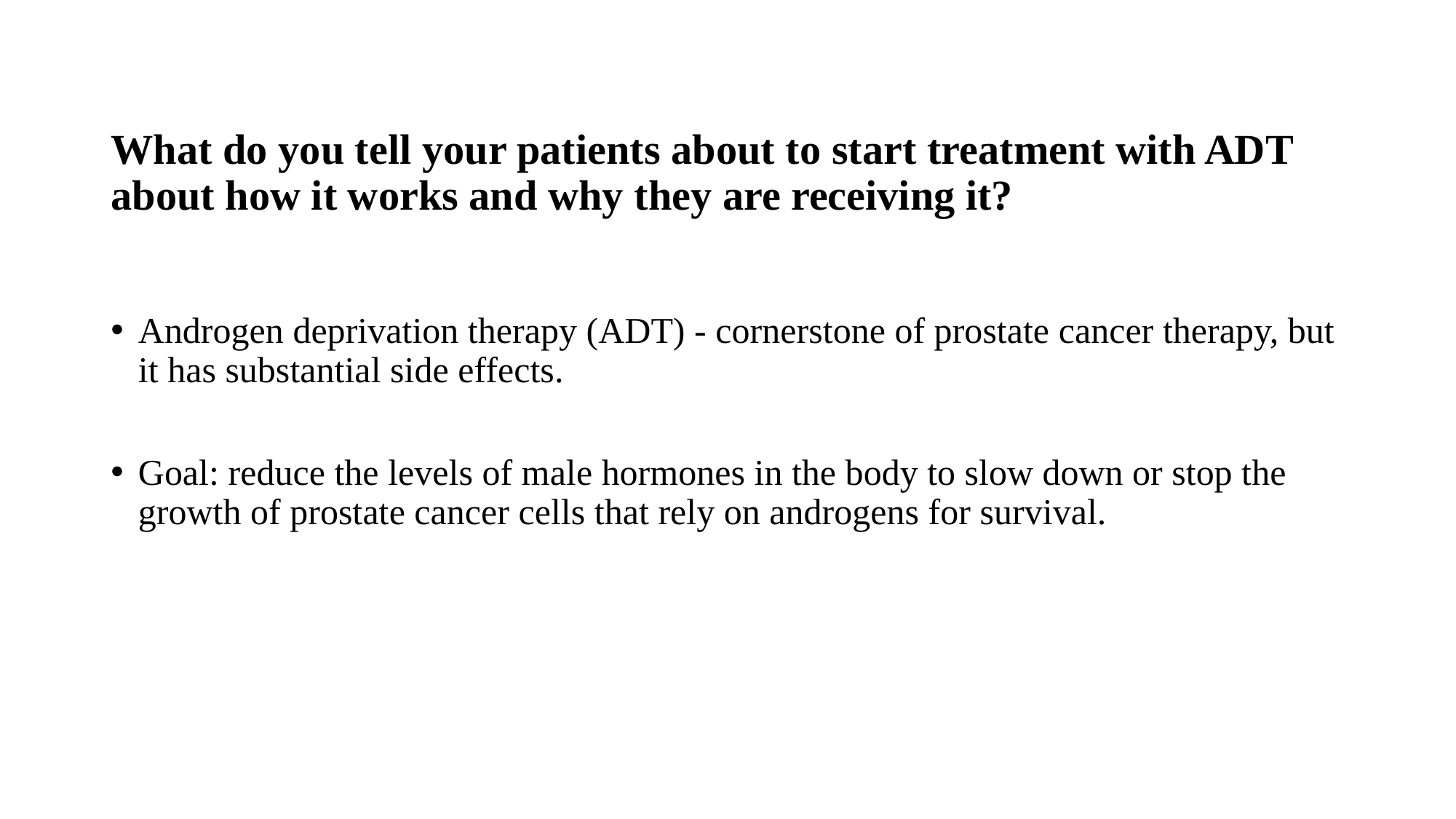

# What do you tell your patients about to start treatment with ADT about how it works and why they are receiving it?
Androgen deprivation therapy (ADT) - cornerstone of prostate cancer therapy, but it has substantial side effects.

Goal: reduce the levels of male hormones in the body to slow down or stop the growth of prostate cancer cells that rely on androgens for survival.